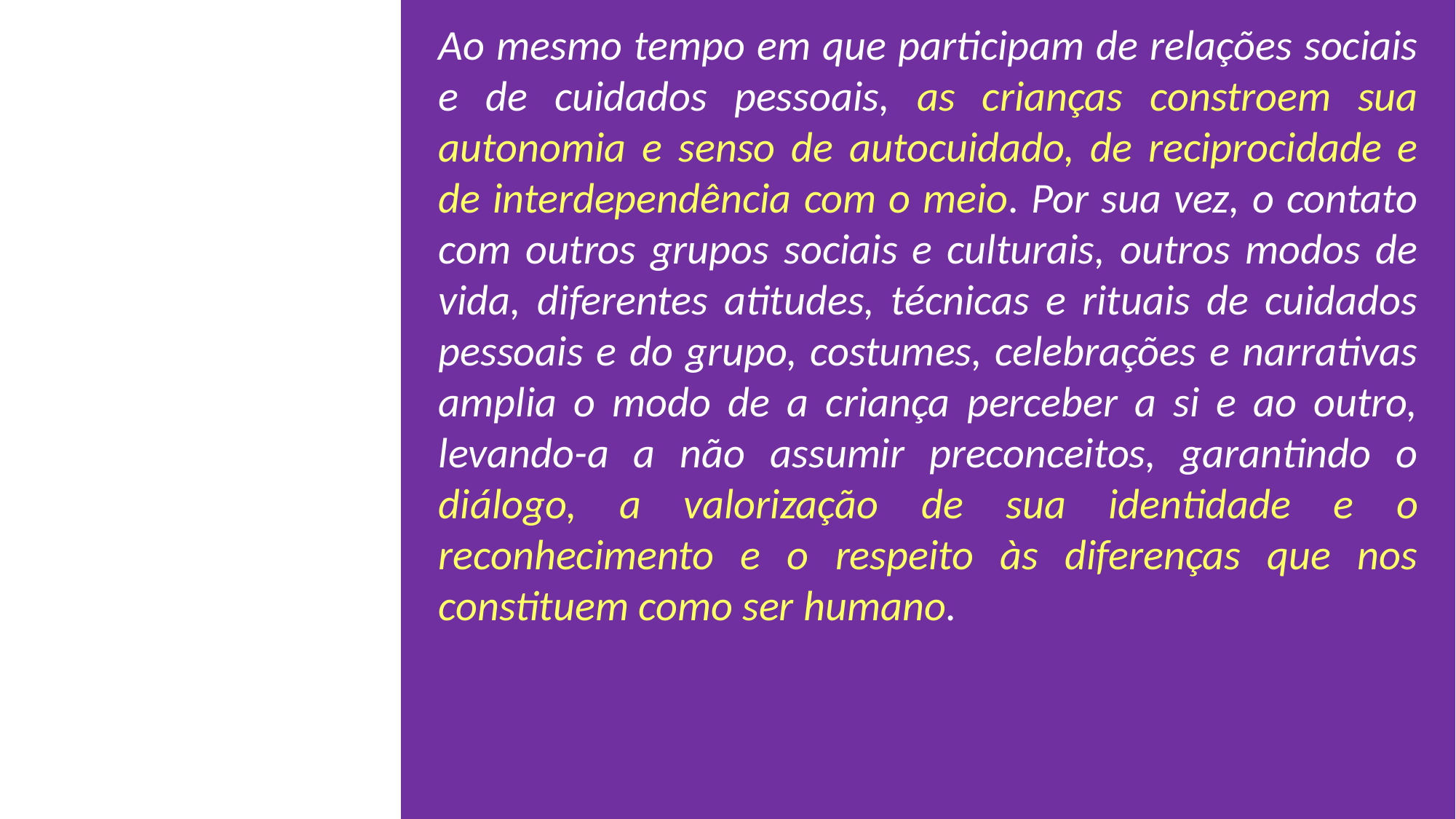

Ao mesmo tempo em que participam de relações sociais e de cuidados pessoais, as crianças constroem sua autonomia e senso de autocuidado, de reciprocidade e de interdependência com o meio. Por sua vez, o contato com outros grupos sociais e culturais, outros modos de vida, diferentes atitudes, técnicas e rituais de cuidados pessoais e do grupo, costumes, celebrações e narrativas amplia o modo de a criança perceber a si e ao outro, levando-a a não assumir preconceitos, garantindo o diálogo, a valorização de sua identidade e o reconhecimento e o respeito às diferenças que nos constituem como ser humano.